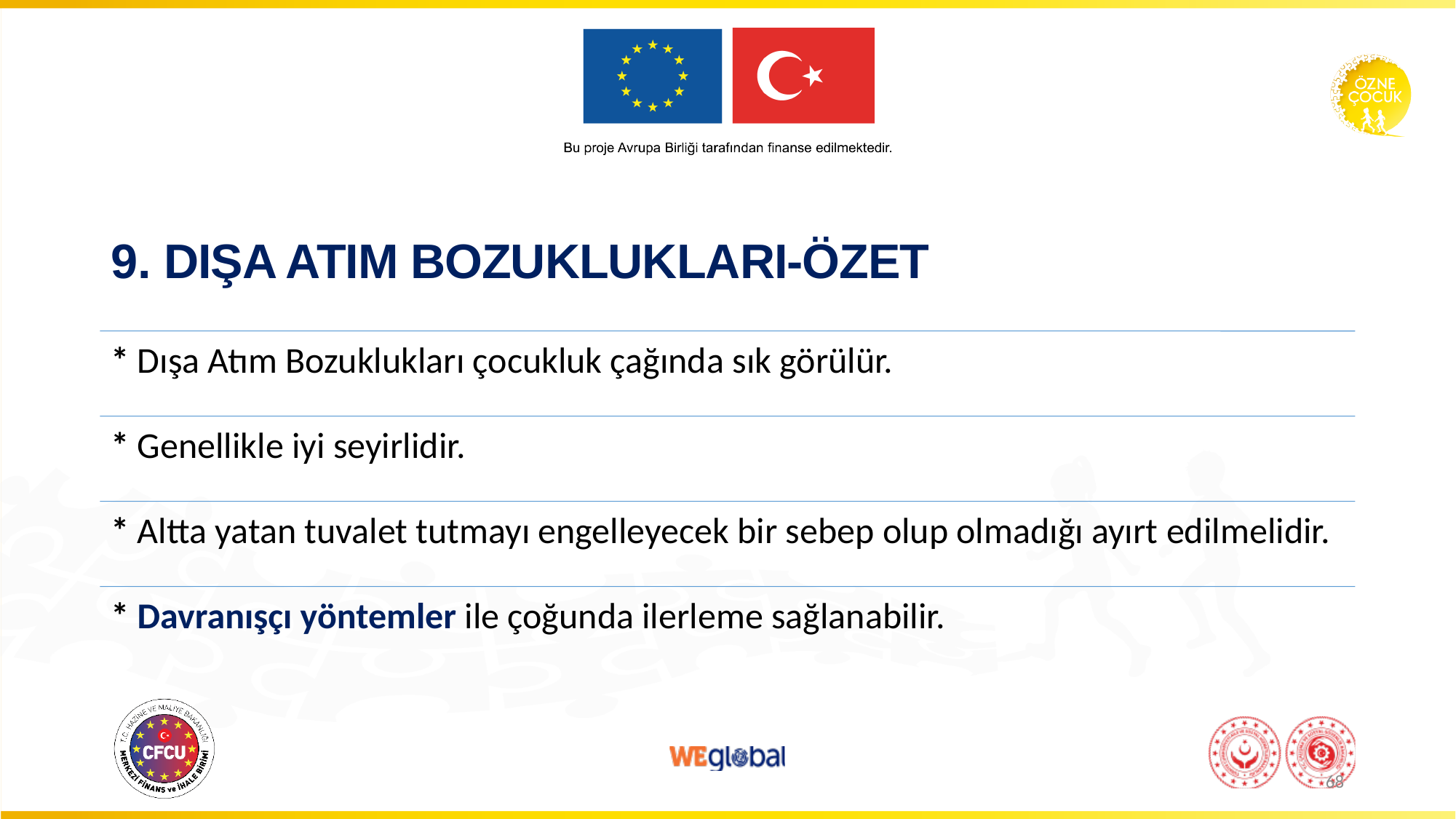

# 9. DIŞA ATIM BOZUKLUKLARI-ÖZET
* Dışa Atım Bozuklukları çocukluk çağında sık görülür.
* Genellikle iyi seyirlidir.
* Altta yatan tuvalet tutmayı engelleyecek bir sebep olup olmadığı ayırt edilmelidir.
* Davranışçı yöntemler ile çoğunda ilerleme sağlanabilir.
68